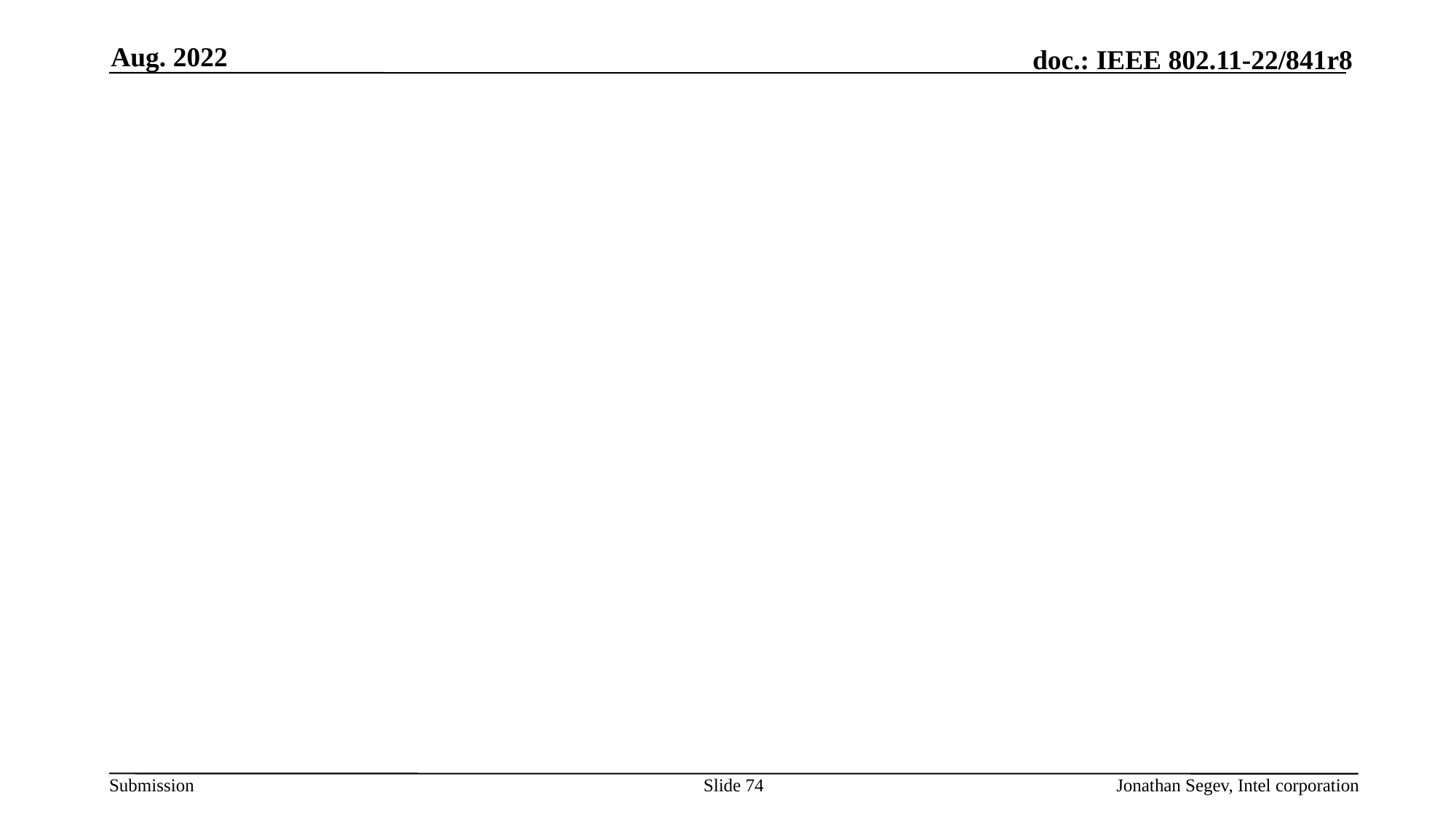

Aug. 2022
#

Slide 74
Jonathan Segev, Intel corporation